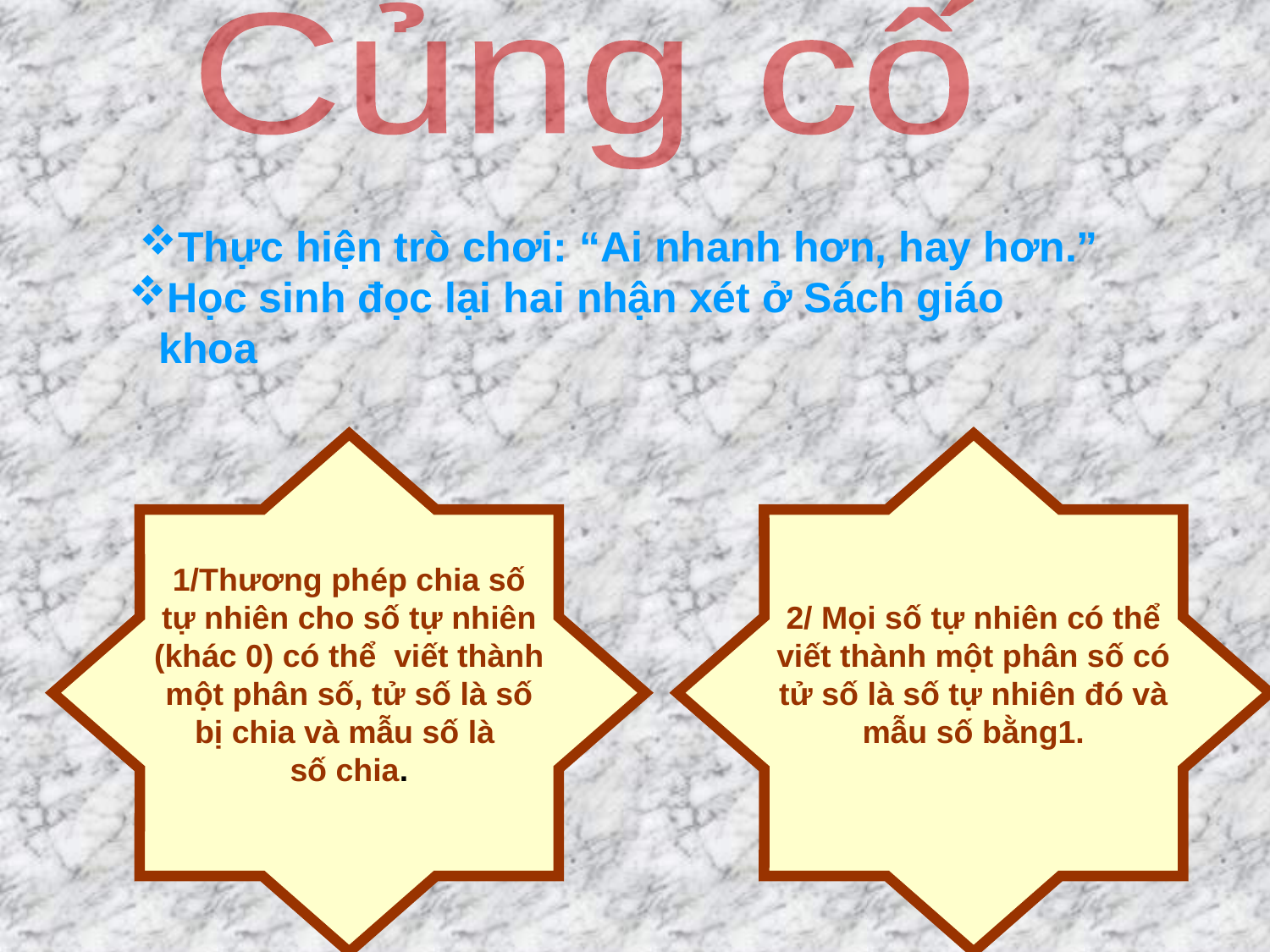

Củng cố
Thực hiện trò chơi: “Ai nhanh hơn, hay hơn.”
Học sinh đọc lại hai nhận xét ở Sách giáo khoa
1/Thương phép chia số tự nhiên cho số tự nhiên (khác 0) có thể  viết thành một phân số, tử số là số bị chia và mẫu số là
số chia.

2/ Mọi số tự nhiên có thể viết thành một phân số có tử số là số tự nhiên đó và mẫu số bằng1.